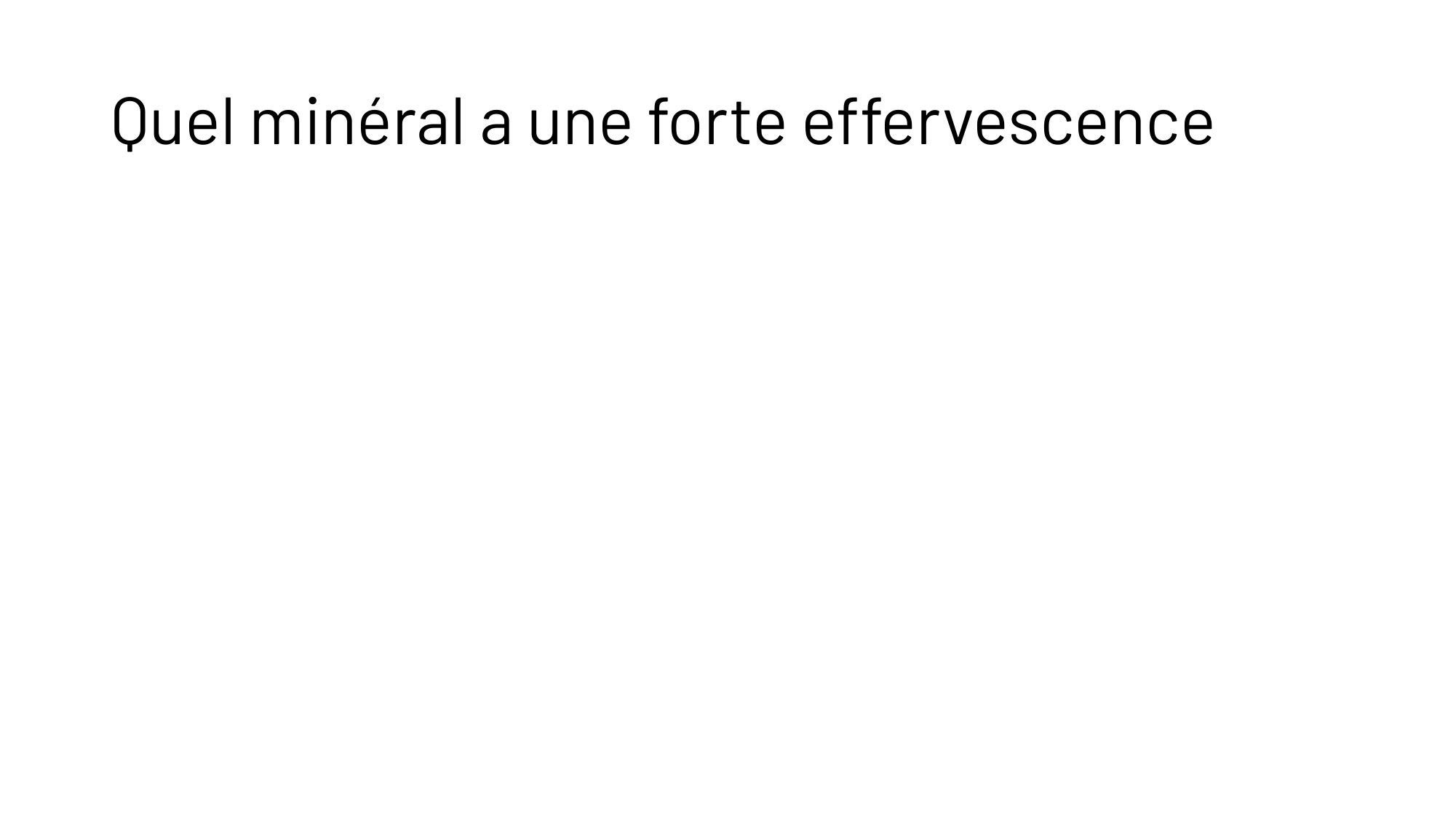

# Quel minéral a une forte effervescence